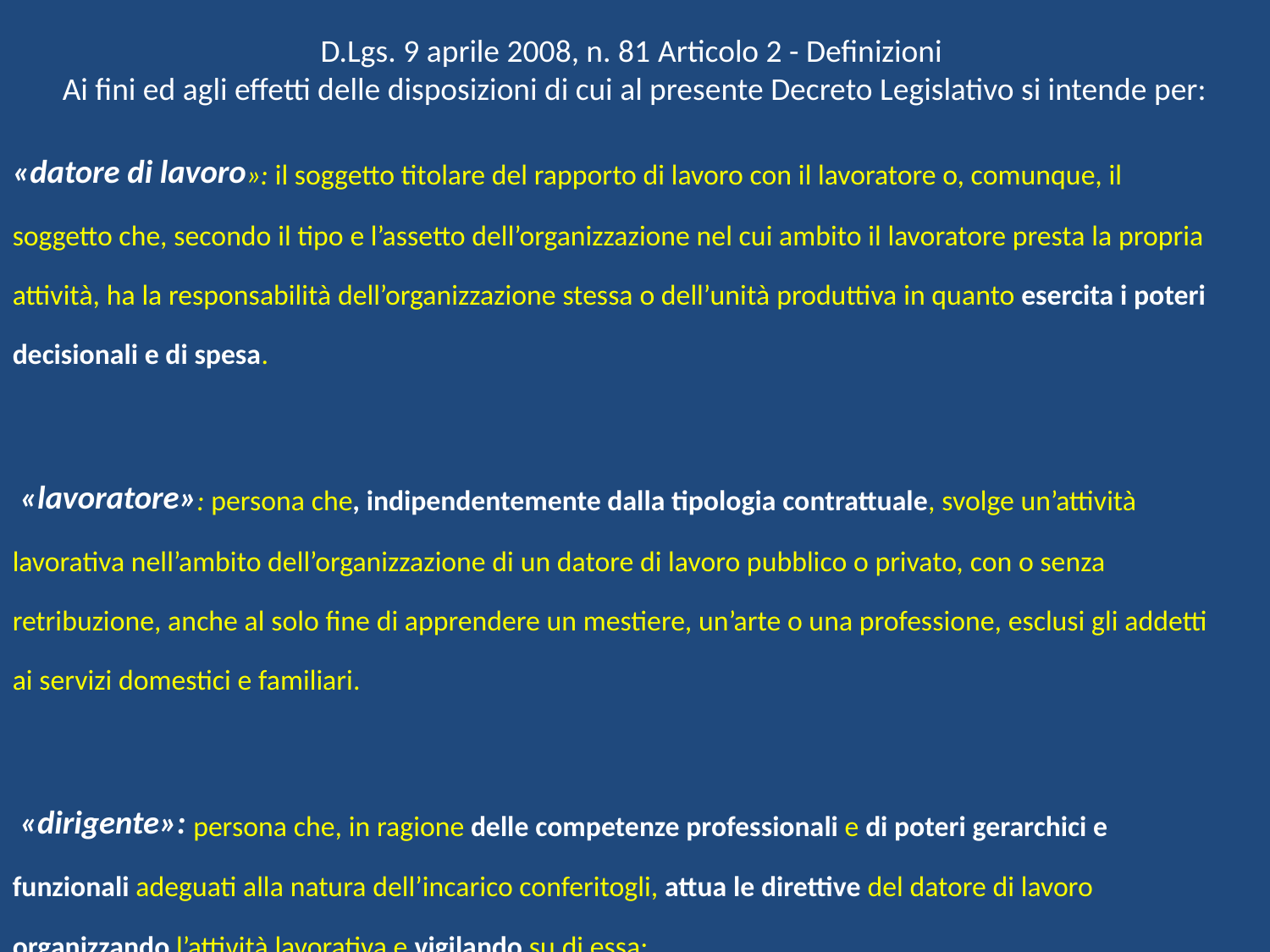

# D.Lgs. 9 aprile 2008, n. 81 Articolo 2 - Definizioni Ai fini ed agli effetti delle disposizioni di cui al presente Decreto Legislativo si intende per:
«datore di lavoro»: il soggetto titolare del rapporto di lavoro con il lavoratore o, comunque, il soggetto che, secondo il tipo e l’assetto dell’organizzazione nel cui ambito il lavoratore presta la propria attività, ha la responsabilità dell’organizzazione stessa o dell’unità produttiva in quanto esercita i poteri decisionali e di spesa.

 «lavoratore»: persona che, indipendentemente dalla tipologia contrattuale, svolge un’attività lavorativa nell’ambito dell’organizzazione di un datore di lavoro pubblico o privato, con o senza retribuzione, anche al solo fine di apprendere un mestiere, un’arte o una professione, esclusi gli addetti ai servizi domestici e familiari.

 «dirigente»: persona che, in ragione delle competenze professionali e di poteri gerarchici e funzionali adeguati alla natura dell’incarico conferitogli, attua le direttive del datore di lavoro organizzando l’attività lavorativa e vigilando su di essa;

 «preposto»: persona che, in ragione delle competenze professionali e nei limiti di poteri gerarchici e funzionali adeguati alla natura dell’incarico conferitogli, sovraintende alla attività lavorativa e garantisce l’attuazione delle direttive ricevute, controllandone la corretta esecuzione da parte dei lavoratori ed esercitando un funzionale potere di iniziativa;